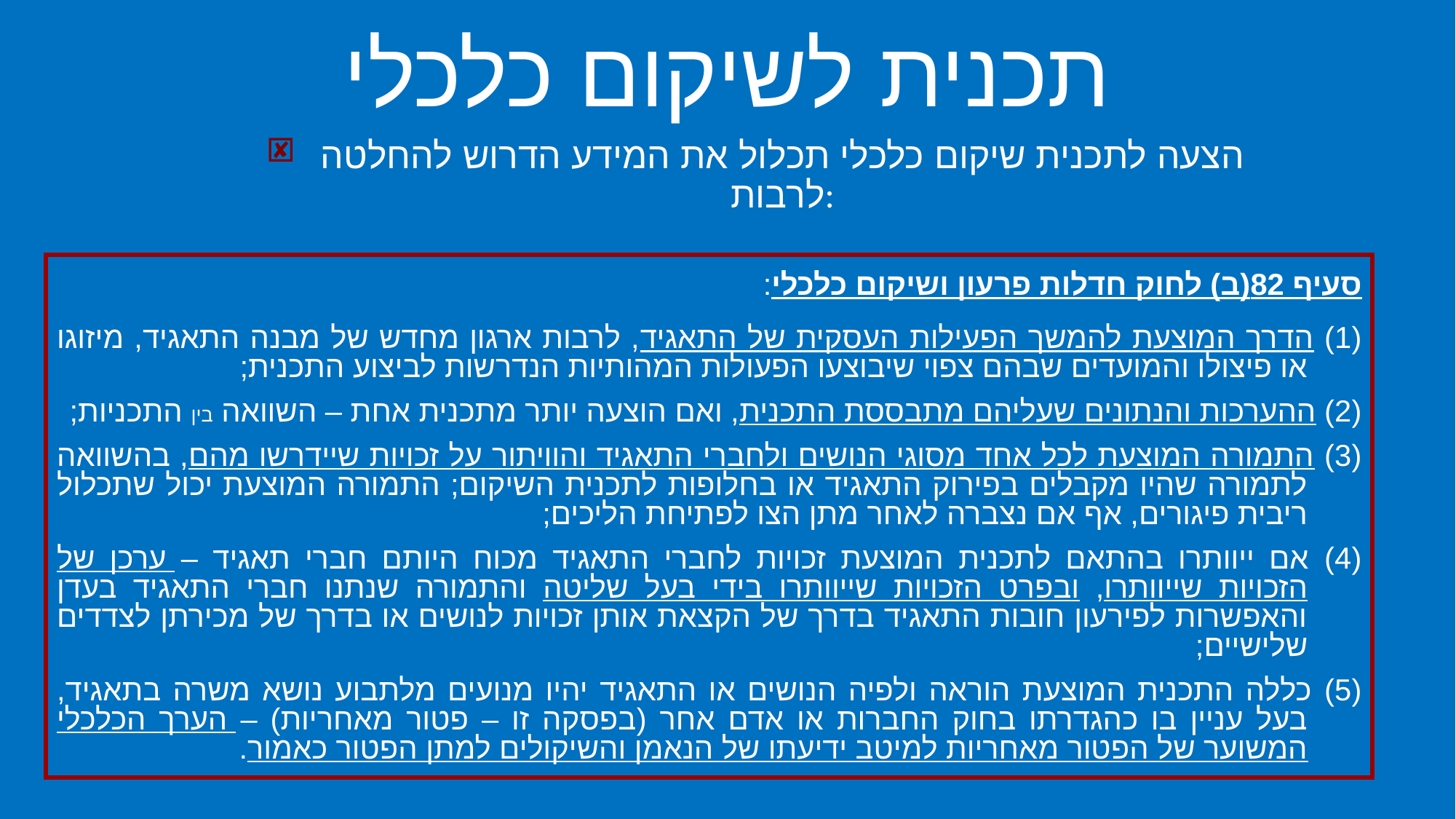

# תכנית לשיקום כלכלי
הצעה לתכנית שיקום כלכלי תכלול את המידע הדרוש להחלטה לרבות:
סעיף 82(ב) לחוק חדלות פרעון ושיקום כלכלי:
(1) הדרך המוצעת להמשך הפעילות העסקית של התאגיד, לרבות ארגון מחדש של מבנה התאגיד, מיזוגו או פיצולו והמועדים שבהם צפוי שיבוצעו הפעולות המהותיות הנדרשות לביצוע התכנית;
(2) ההערכות והנתונים שעליהם מתבססת התכנית, ואם הוצעה יותר מתכנית אחת – השוואה בין התכניות;
(3) התמורה המוצעת לכל אחד מסוגי הנושים ולחברי התאגיד והוויתור על זכויות שיידרשו מהם, בהשוואה לתמורה שהיו מקבלים בפירוק התאגיד או בחלופות לתכנית השיקום; התמורה המוצעת יכול שתכלול ריבית פיגורים, אף אם נצברה לאחר מתן הצו לפתיחת הליכים;
(4) אם ייוותרו בהתאם לתכנית המוצעת זכויות לחברי התאגיד מכוח היותם חברי תאגיד – ערכן של הזכויות שייוותרו, ובפרט הזכויות שייוותרו בידי בעל שליטה והתמורה שנתנו חברי התאגיד בעדן והאפשרות לפירעון חובות התאגיד בדרך של הקצאת אותן זכויות לנושים או בדרך של מכירתן לצדדים שלישיים;
(5) כללה התכנית המוצעת הוראה ולפיה הנושים או התאגיד יהיו מנועים מלתבוע נושא משרה בתאגיד, בעל עניין בו כהגדרתו בחוק החברות או אדם אחר (בפסקה זו – פטור מאחריות) – הערך הכלכלי המשוער של הפטור מאחריות למיטב ידיעתו של הנאמן והשיקולים למתן הפטור כאמור.